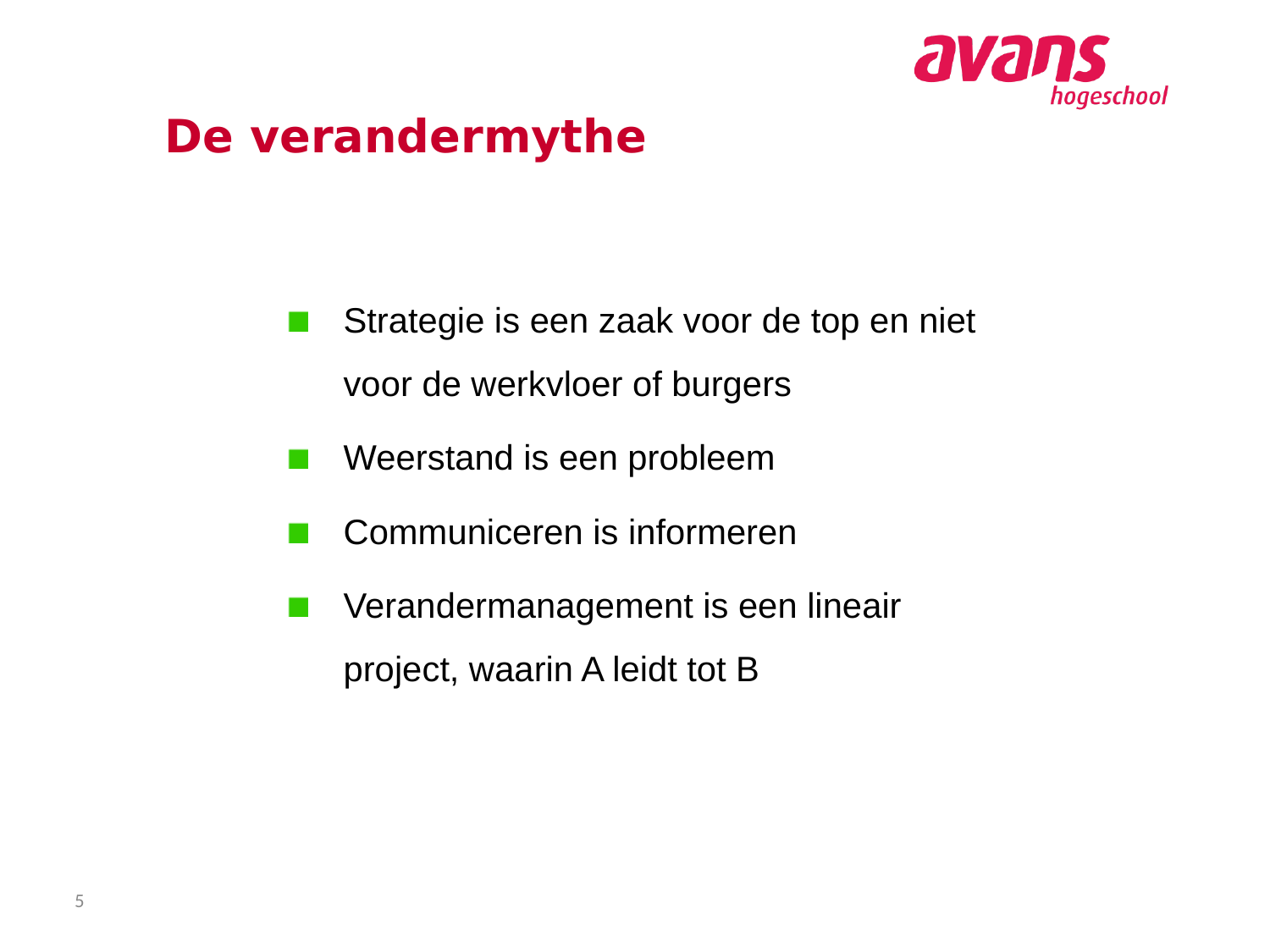

# De verandermythe
Strategie is een zaak voor de top en niet voor de werkvloer of burgers
Weerstand is een probleem
Communiceren is informeren
Verandermanagement is een lineair project, waarin A leidt tot B
5